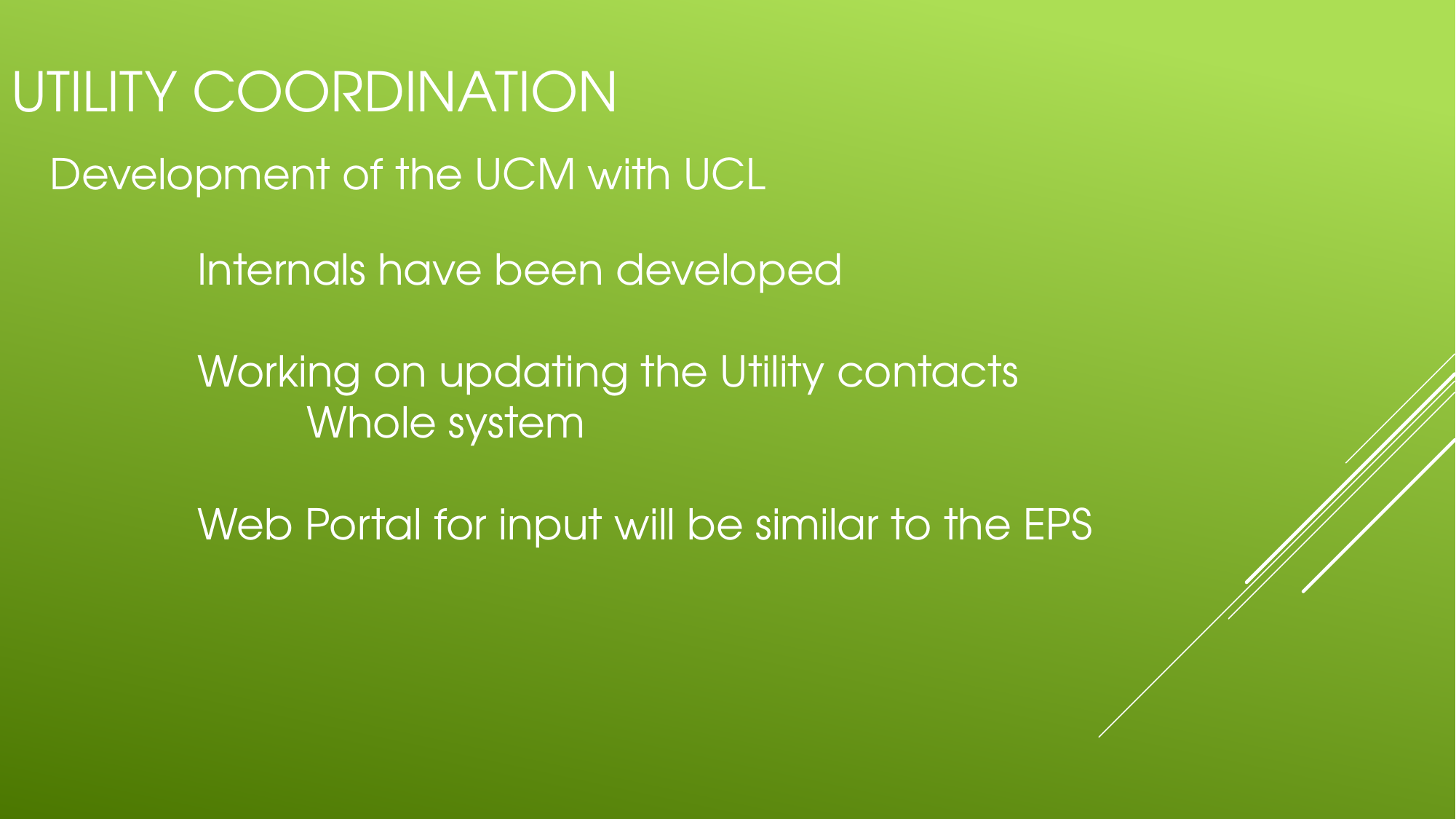

# Utility Coordination
Development of the UCM with UCL

Internals have been developed

Working on updating the Utility contacts
	Whole system

Web Portal for input will be similar to the EPS